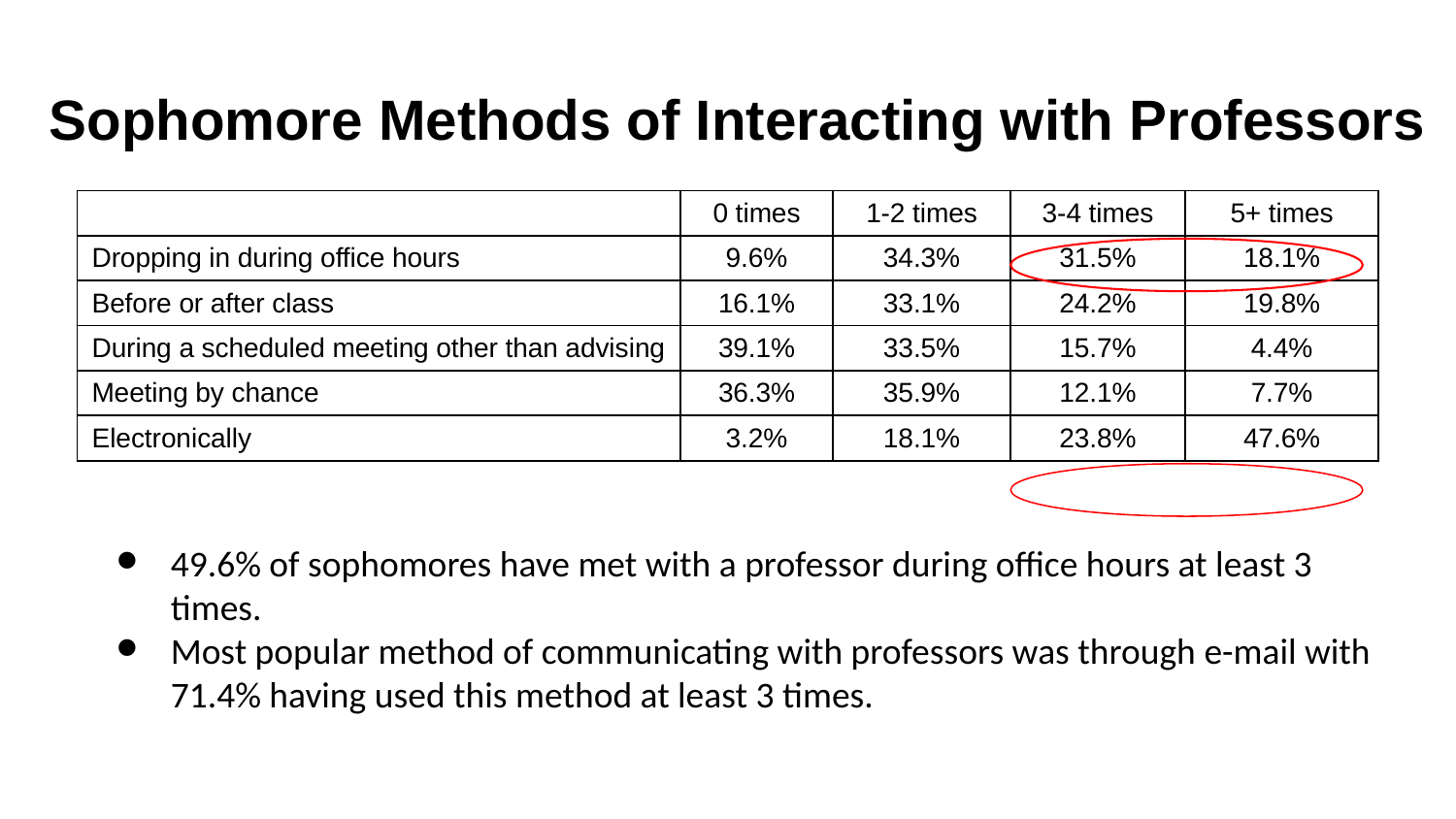

# Sophomore Methods of Interacting with Professors
|  | 0 times | 1-2 times | 3-4 times | 5+ times |
| --- | --- | --- | --- | --- |
| Dropping in during office hours | 9.6% | 34.3% | 31.5% | 18.1% |
| Before or after class | 16.1% | 33.1% | 24.2% | 19.8% |
| During a scheduled meeting other than advising | 39.1% | 33.5% | 15.7% | 4.4% |
| Meeting by chance | 36.3% | 35.9% | 12.1% | 7.7% |
| Electronically | 3.2% | 18.1% | 23.8% | 47.6% |

49.6% of sophomores have met with a professor during office hours at least 3 times.
Most popular method of communicating with professors was through e-mail with 71.4% having used this method at least 3 times.